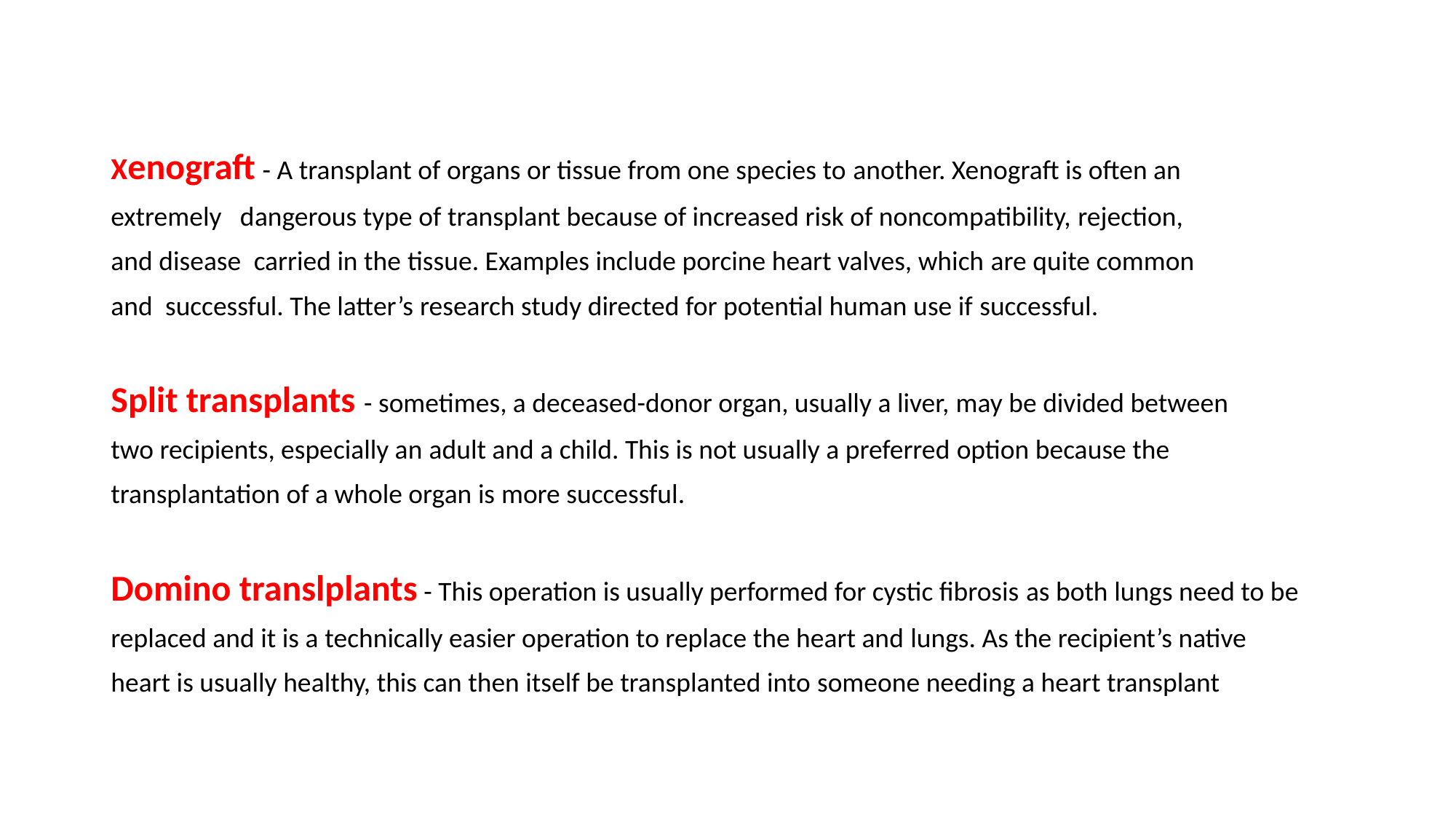

#
Xenograft - A transplant of organs or tissue from one species to another. Xenograft is often an
extremely   dangerous type of transplant because of increased risk of noncompatibility, rejection,
and disease  carried in the tissue. Examples include porcine heart valves, which are quite common
and  successful. The latter’s research study directed for potential human use if successful.

Split transplants - sometimes, a deceased-donor organ, usually a liver, may be divided between
two recipients, especially an adult and a child. This is not usually a preferred option because the
transplantation of a whole organ is more successful.

Domino translplants - This operation is usually performed for cystic fibrosis as both lungs need to be
replaced and it is a technically easier operation to replace the heart and lungs. As the recipient’s native
heart is usually healthy, this can then itself be transplanted into someone needing a heart transplant